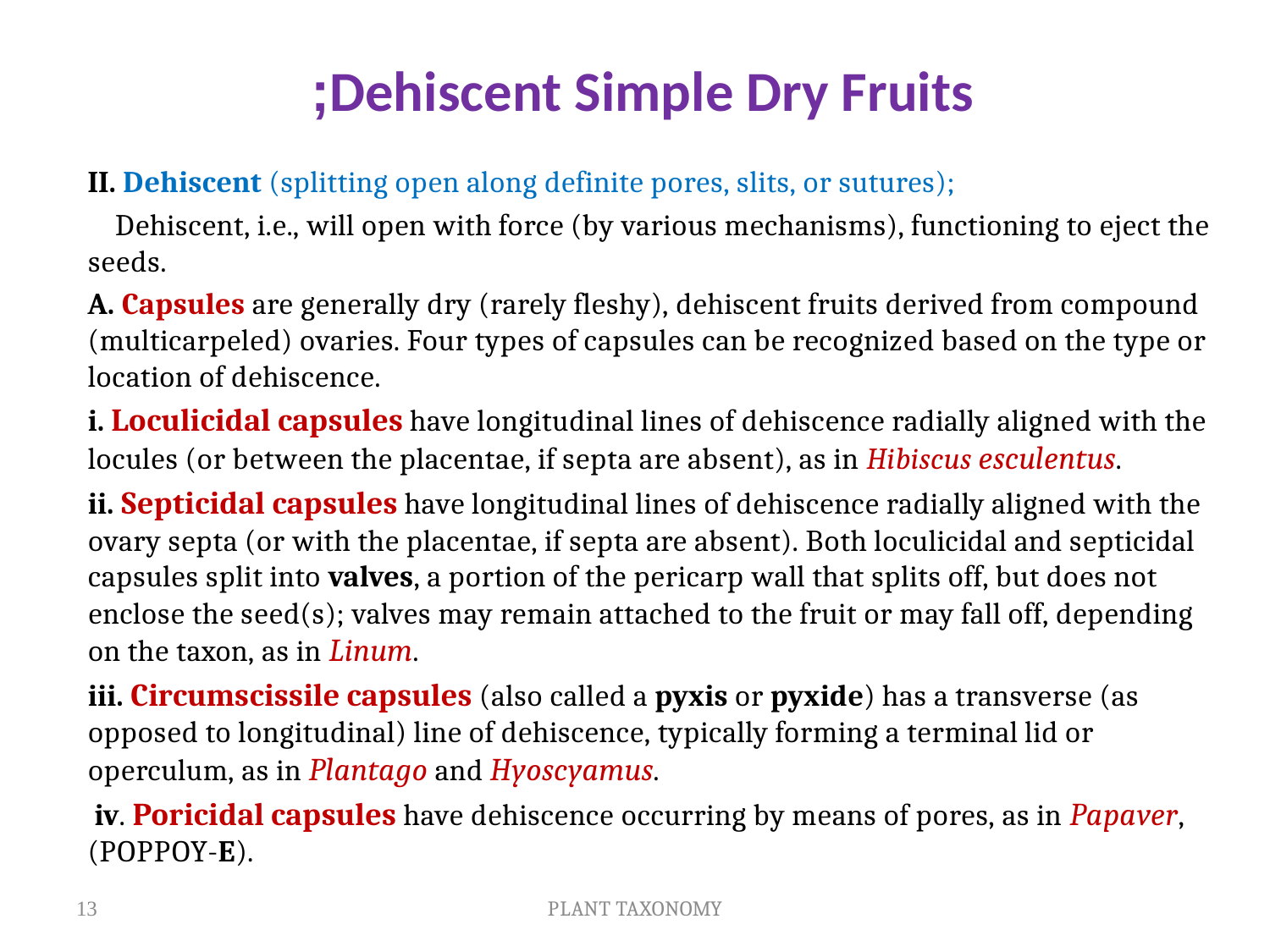

# Dehiscent Simple Dry Fruits;
II. Dehiscent (splitting open along definite pores, slits, or sutures);
    Dehiscent, i.e., will open with force (by various mechanisms), functioning to eject the seeds.
A. Capsules are generally dry (rarely fleshy), dehiscent fruits derived from compound (multicarpeled) ovaries. Four types of capsules can be recognized based on the type or location of dehiscence.
i. Loculicidal capsules have longitudinal lines of dehiscence radially aligned with the locules (or between the placentae, if septa are absent), as in Hibiscus esculentus.
ii. Septicidal capsules have longitudinal lines of dehiscence radially aligned with the ovary septa (or with the placentae, if septa are absent). Both loculicidal and septicidal capsules split into valves, a portion of the pericarp wall that splits off, but does not enclose the seed(s); valves may remain attached to the fruit or may fall off, depending on the taxon, as in Linum.
iii. Circumscissile capsules (also called a pyxis or pyxide) has a transverse (as opposed to longitudinal) line of dehiscence, typically forming a terminal lid or operculum, as in Plantago and Hyoscyamus.
 iv. Poricidal capsules have dehiscence occurring by means of pores, as in Papaver, (POPPOY-E).
13
PLANT TAXONOMY